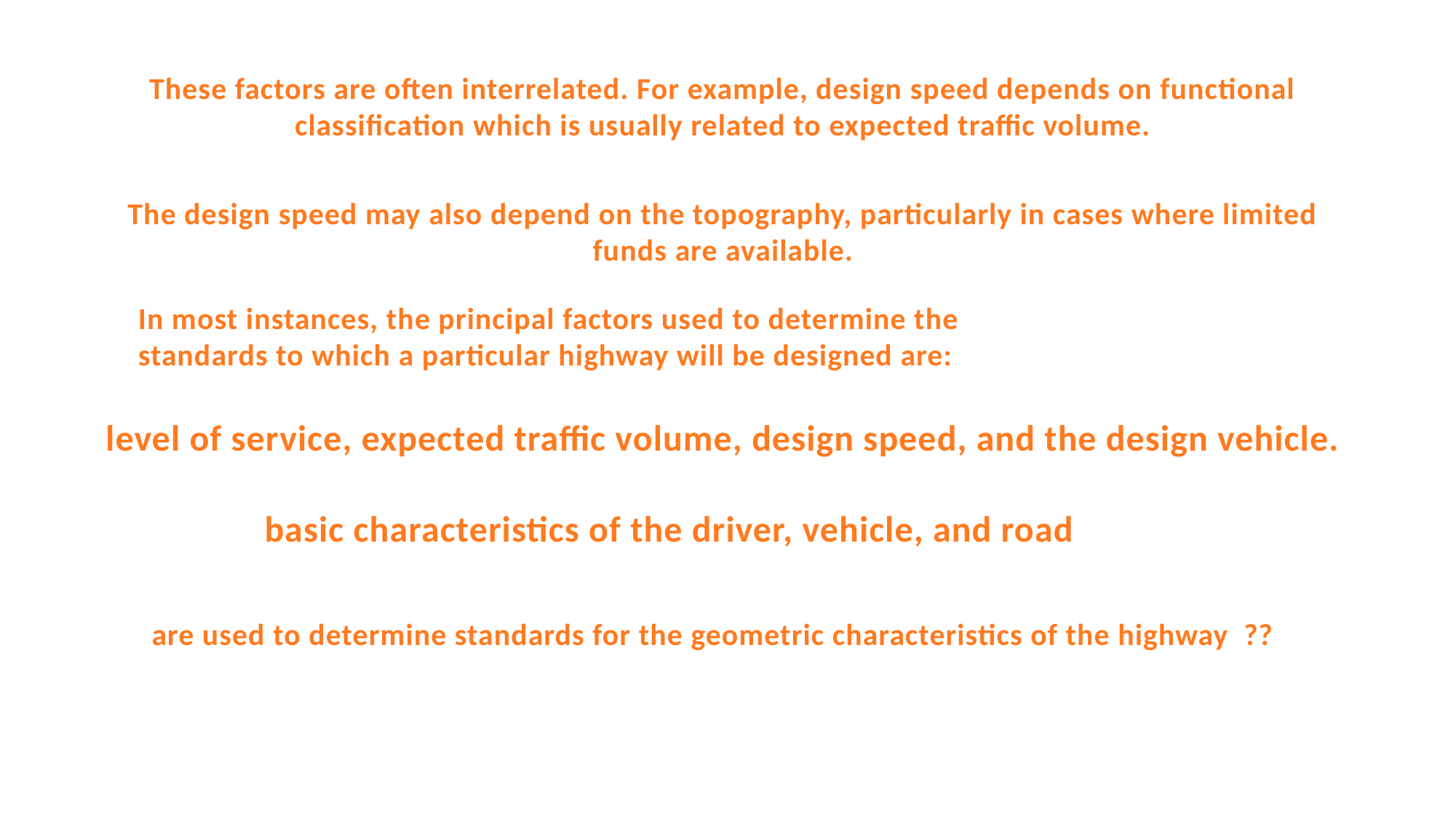

These factors are often interrelated. For example, design speed depends on functional classification which is usually related to expected traffic volume.
The design speed may also depend on the topography, particularly in cases where limited funds are available.
In most instances, the principal factors used to determine the standards to which a particular highway will be designed are:
level of service, expected traffic volume, design speed, and the design vehicle.
basic characteristics of the driver, vehicle, and road
are used to determine standards for the geometric characteristics of the highway  ??